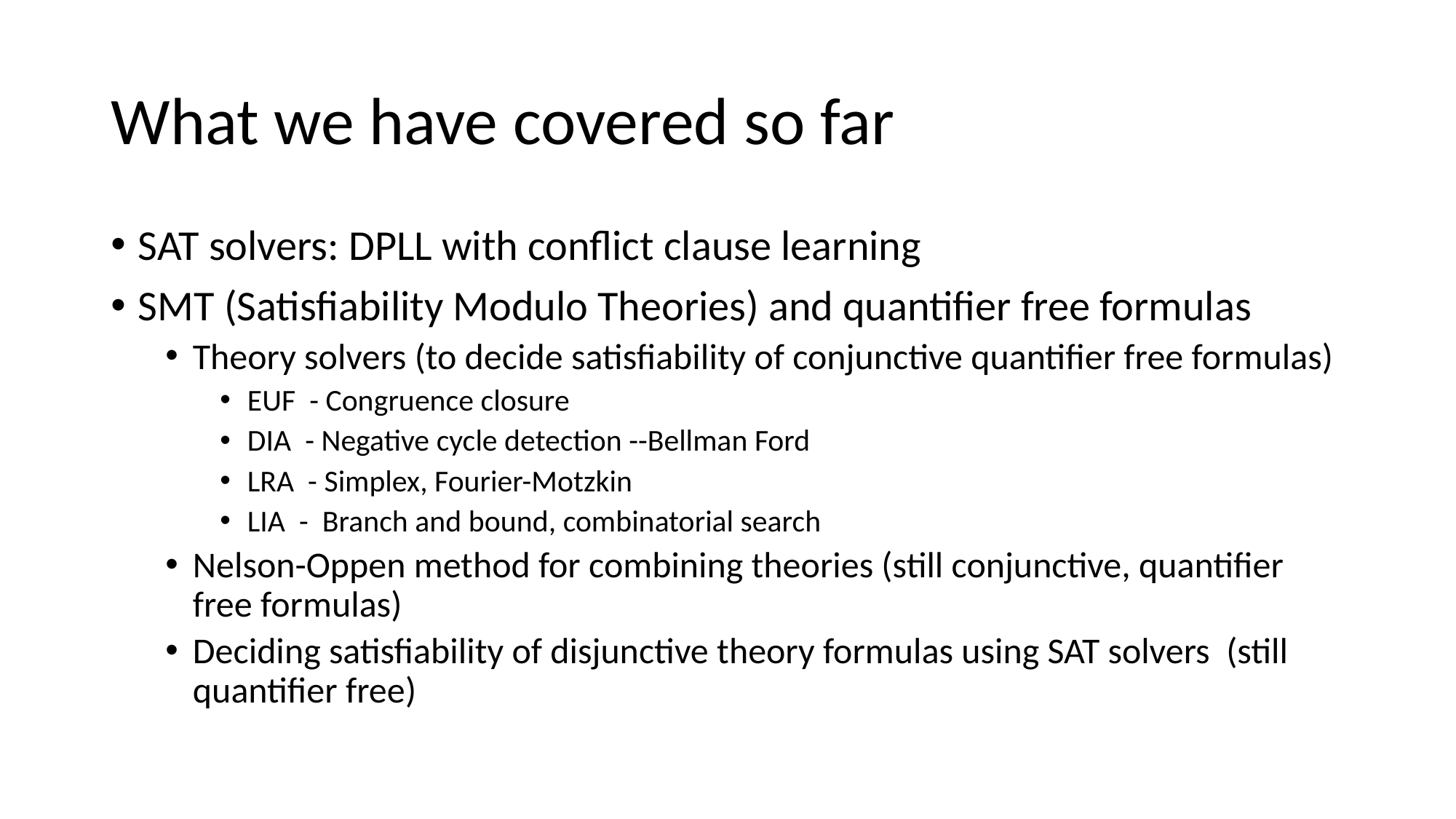

# What we have covered so far
SAT solvers: DPLL with conflict clause learning
SMT (Satisfiability Modulo Theories) and quantifier free formulas
Theory solvers (to decide satisfiability of conjunctive quantifier free formulas)
EUF  - Congruence closure
DIA  - Negative cycle detection --Bellman Ford
LRA  - Simplex, Fourier-Motzkin
LIA  -  Branch and bound, combinatorial search
Nelson-Oppen method for combining theories (still conjunctive, quantifier free formulas)
Deciding satisfiability of disjunctive theory formulas using SAT solvers  (still quantifier free)